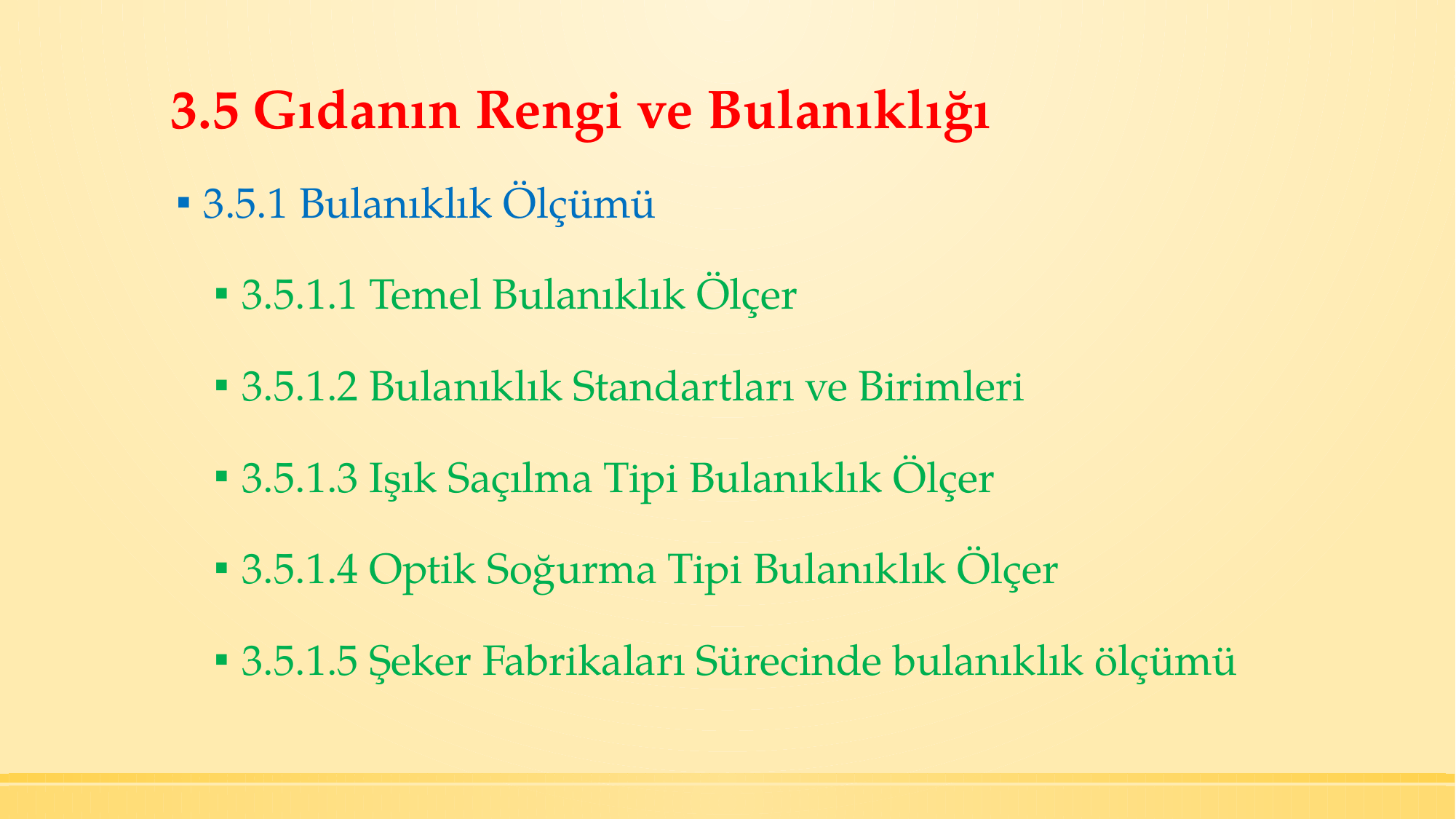

# 3.5 Gıdanın Rengi ve Bulanıklığı
3.5.1 Bulanıklık Ölçümü
3.5.1.1 Temel Bulanıklık Ölçer
3.5.1.2 Bulanıklık Standartları ve Birimleri
3.5.1.3 Işık Saçılma Tipi Bulanıklık Ölçer
3.5.1.4 Optik Soğurma Tipi Bulanıklık Ölçer
3.5.1.5 Şeker Fabrikaları Sürecinde bulanıklık ölçümü